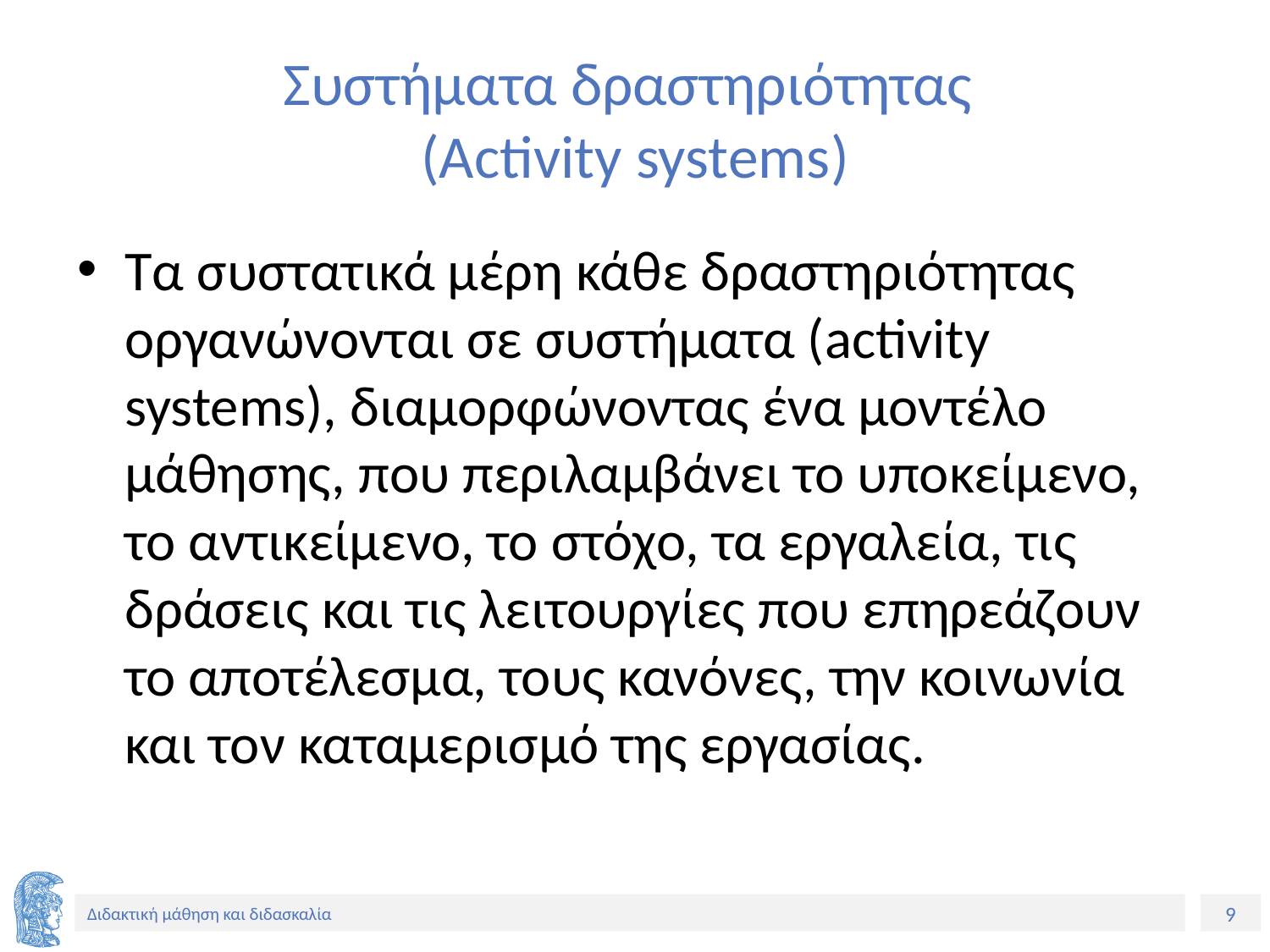

# Συστήματα δραστηριότητας (Activity systems)
Τα συστατικά μέρη κάθε δραστηριότητας οργανώνονται σε συστήματα (activity systems), διαμορφώνοντας ένα μοντέλο μάθησης, που περιλαμβάνει το υποκείμενο, το αντικείμενο, το στόχο, τα εργαλεία, τις δράσεις και τις λειτουργίες που επηρεάζουν το αποτέλεσμα, τους κανόνες, την κοινωνία και τον καταμερισμό της εργασίας.